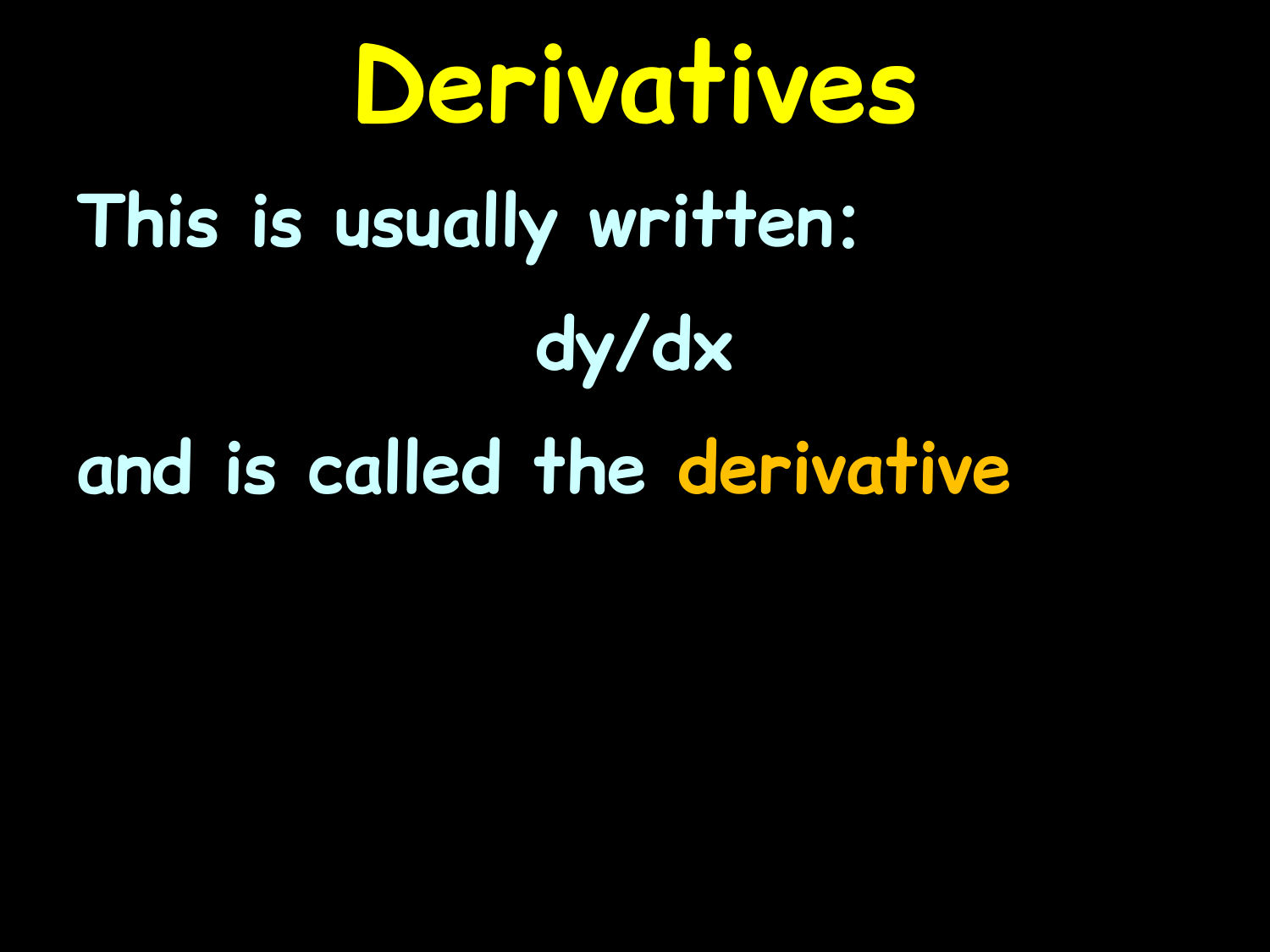

# Derivatives
This is usually written:

dy/dx

and is called the derivative